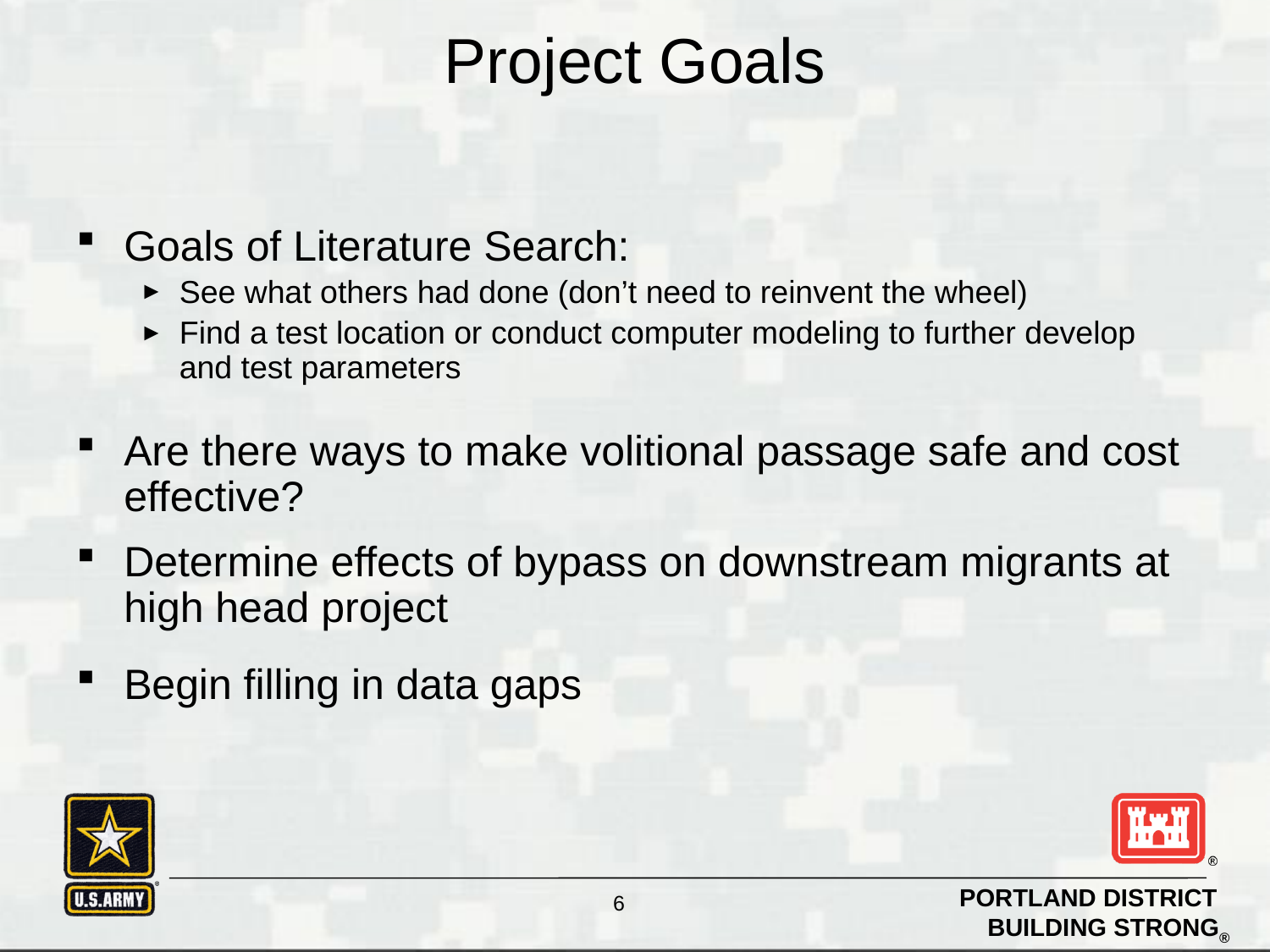

# Project Goals

Goals of Literature Search:
See what others had done (don’t need to reinvent the wheel)
Find a test location or conduct computer modeling to further develop and test parameters

Are there ways to make volitional passage safe and cost effective?

Determine effects of bypass on downstream migrants at high head project

Begin filling in data gaps